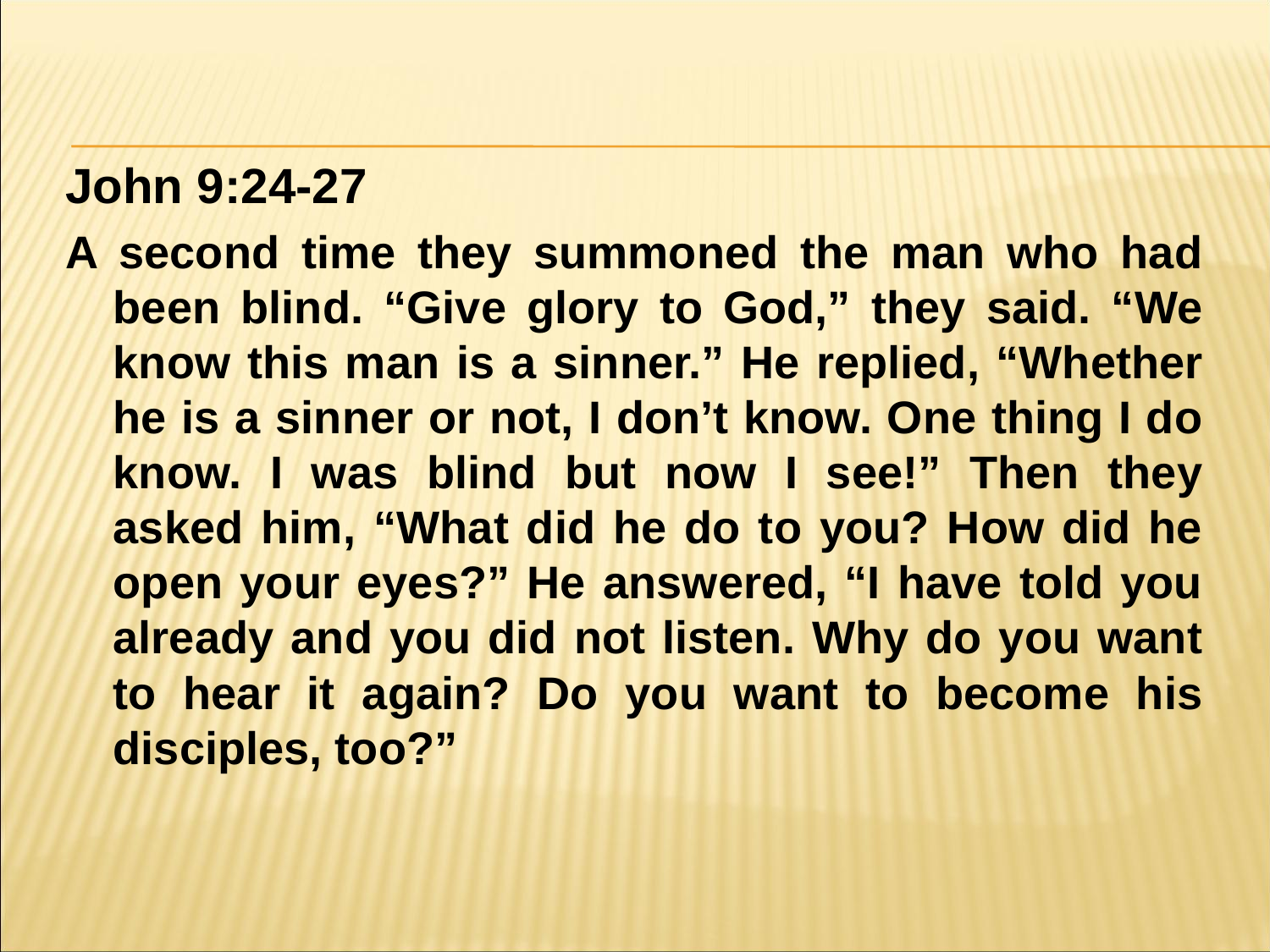

#
John 9:24-27
A second time they summoned the man who had been blind. “Give glory to God,” they said. “We know this man is a sinner.” He replied, “Whether he is a sinner or not, I don’t know. One thing I do know. I was blind but now I see!” Then they asked him, “What did he do to you? How did he open your eyes?” He answered, “I have told you already and you did not listen. Why do you want to hear it again? Do you want to become his disciples, too?”